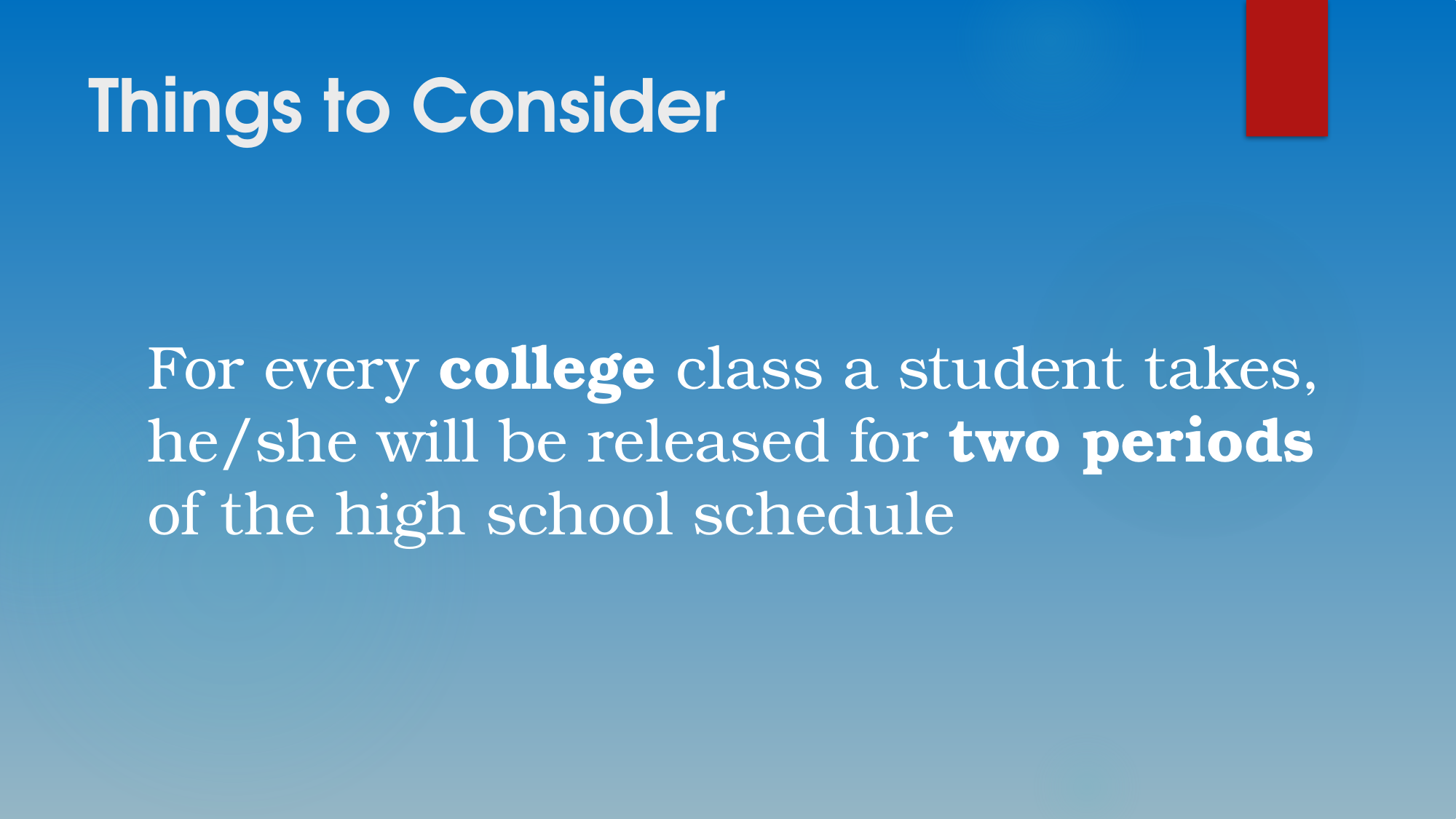

# Things to Consider

For every college class a student takes, he/she will be released for two periods of the high school schedule